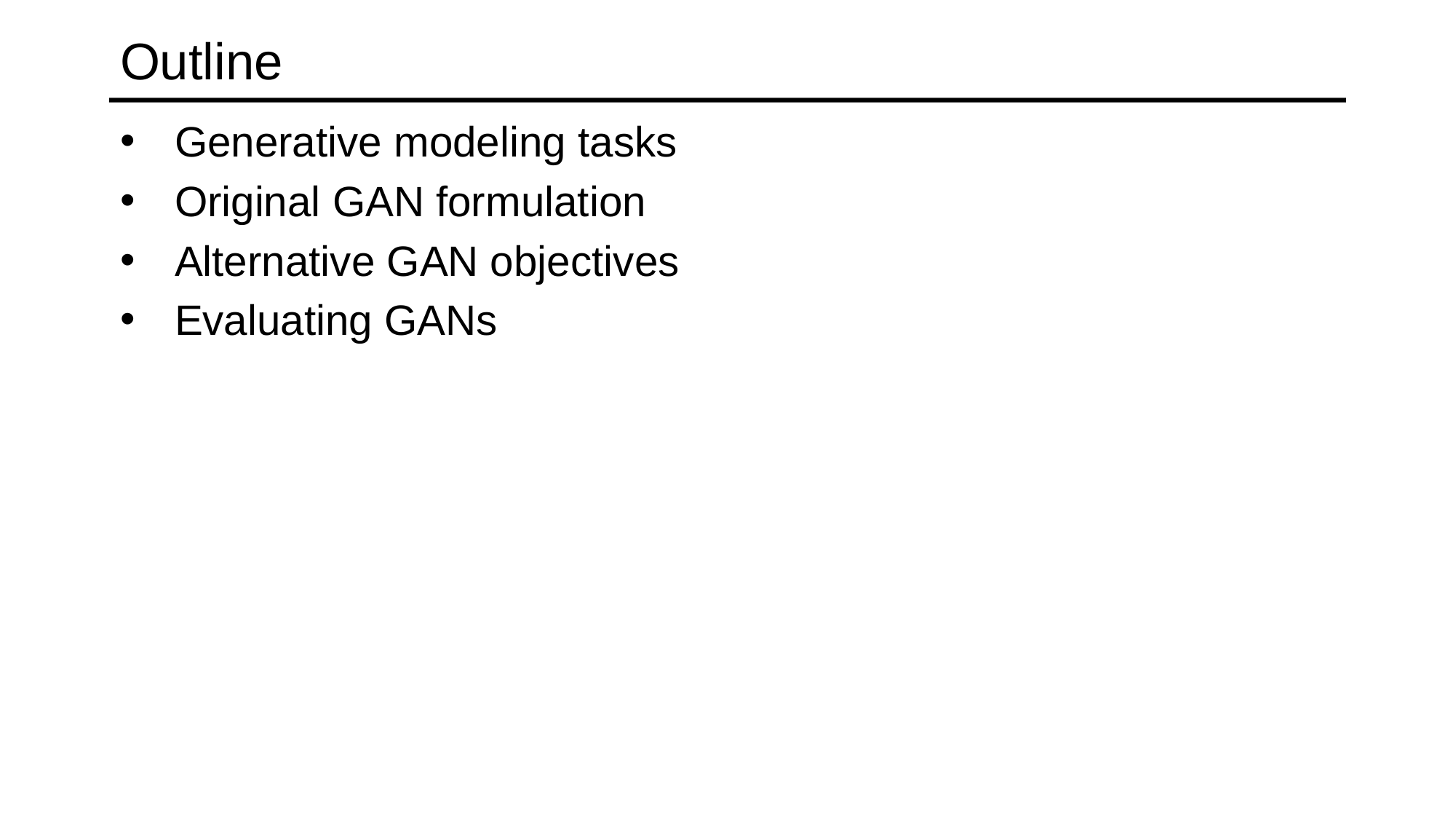

# Outline
Generative modeling tasks
Original GAN formulation
Alternative GAN objectives
Evaluating GANs